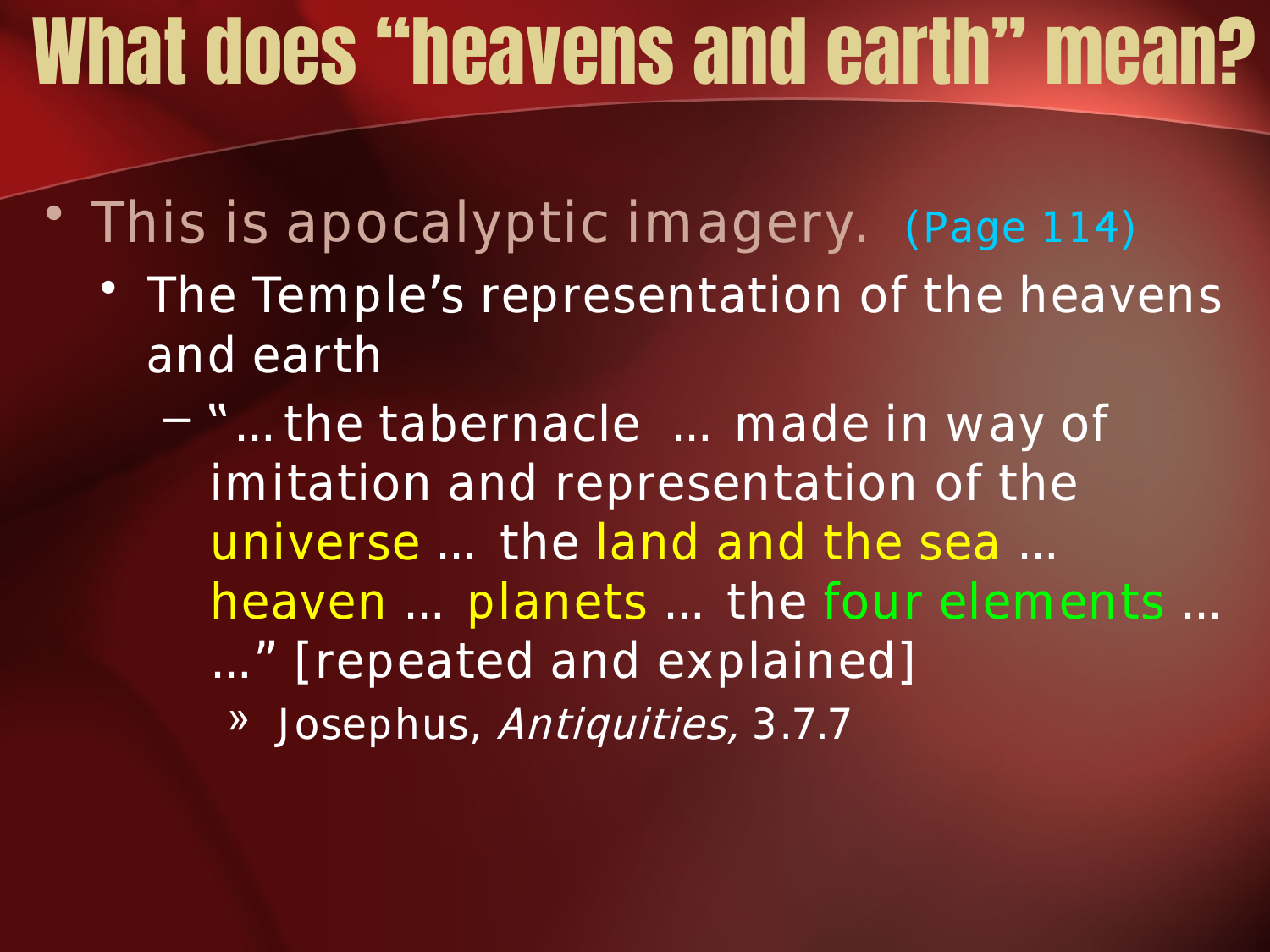

# What does “heavens and earth” mean?
This is apocalyptic imagery.  (Page 114)
The Temple’s representation of the heavens and earth
“…the tabernacle  … made in way of imitation and representation of the universe … the land and the sea … heaven … planets … the four elements … …” [repeated and explained]
Josephus, Antiquities, 3.7.7